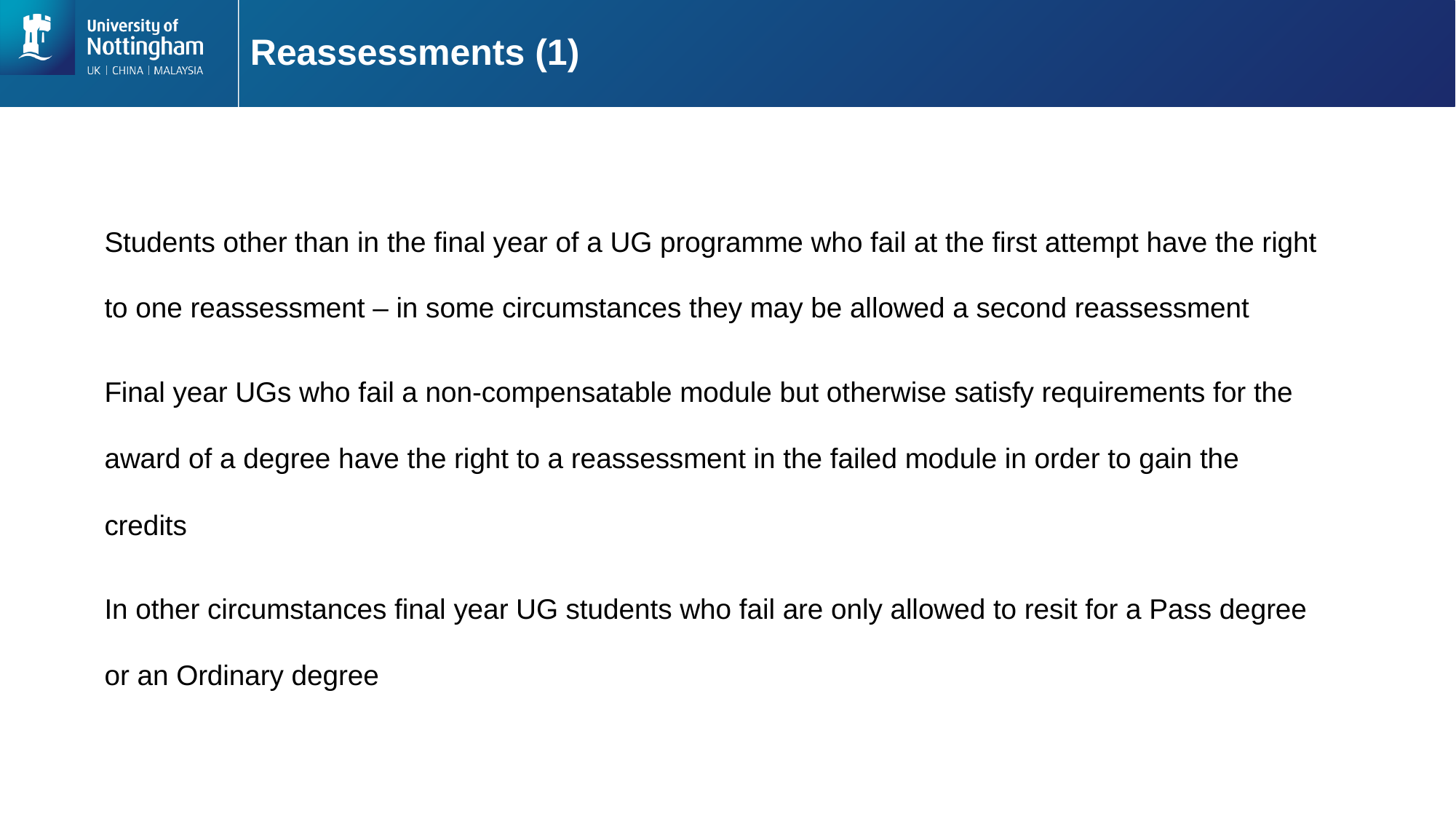

# Reassessments (1)
Students other than in the final year of a UG programme who fail at the first attempt have the right to one reassessment – in some circumstances they may be allowed a second reassessment
Final year UGs who fail a non-compensatable module but otherwise satisfy requirements for the award of a degree have the right to a reassessment in the failed module in order to gain the credits
In other circumstances final year UG students who fail are only allowed to resit for a Pass degree or an Ordinary degree